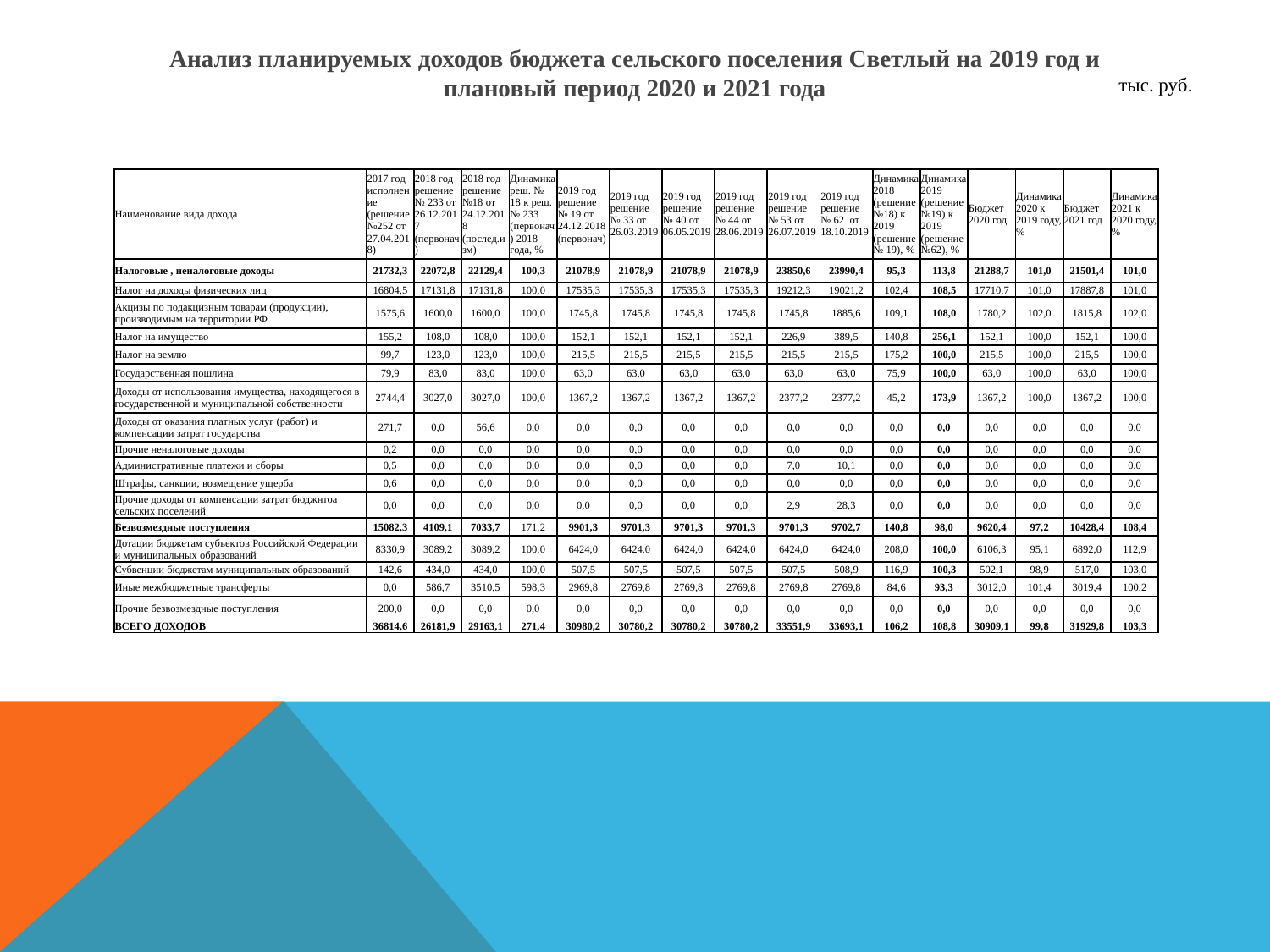

Анализ планируемых доходов бюджета сельского поселения Светлый на 2019 год и плановый период 2020 и 2021 года
тыс. руб.
| Наименование вида дохода | 2017 год исполнение (решение №252 от 27.04.2018) | 2018 год решение № 233 от 26.12.2017 (первонач) | 2018 год решение №18 от 24.12.2018 (послед.изм) | Динамика реш. № 18 к реш. № 233 (первонач) 2018 года, % | 2019 год решение № 19 от 24.12.2018 (первонач) | 2019 год решение № 33 от 26.03.2019 | 2019 год решение № 40 от 06.05.2019 | 2019 год решение № 44 от 28.06.2019 | 2019 год решение № 53 от 26.07.2019 | 2019 год решение № 62 от 18.10.2019 | Динамика 2018 (решение №18) к 2019 (решение № 19), % | Динамика 2019 (решение №19) к 2019 (решение №62), % | Бюджет 2020 год | Динамика 2020 к 2019 году, % | Бюджет 2021 год | Динамика 2021 к 2020 году, % |
| --- | --- | --- | --- | --- | --- | --- | --- | --- | --- | --- | --- | --- | --- | --- | --- | --- |
| Налоговые , неналоговые доходы | 21732,3 | 22072,8 | 22129,4 | 100,3 | 21078,9 | 21078,9 | 21078,9 | 21078,9 | 23850,6 | 23990,4 | 95,3 | 113,8 | 21288,7 | 101,0 | 21501,4 | 101,0 |
| Налог на доходы физических лиц | 16804,5 | 17131,8 | 17131,8 | 100,0 | 17535,3 | 17535,3 | 17535,3 | 17535,3 | 19212,3 | 19021,2 | 102,4 | 108,5 | 17710,7 | 101,0 | 17887,8 | 101,0 |
| Акцизы по подакцизным товарам (продукции), производимым на территории РФ | 1575,6 | 1600,0 | 1600,0 | 100,0 | 1745,8 | 1745,8 | 1745,8 | 1745,8 | 1745,8 | 1885,6 | 109,1 | 108,0 | 1780,2 | 102,0 | 1815,8 | 102,0 |
| Налог на имущество | 155,2 | 108,0 | 108,0 | 100,0 | 152,1 | 152,1 | 152,1 | 152,1 | 226,9 | 389,5 | 140,8 | 256,1 | 152,1 | 100,0 | 152,1 | 100,0 |
| Налог на землю | 99,7 | 123,0 | 123,0 | 100,0 | 215,5 | 215,5 | 215,5 | 215,5 | 215,5 | 215,5 | 175,2 | 100,0 | 215,5 | 100,0 | 215,5 | 100,0 |
| Государственная пошлина | 79,9 | 83,0 | 83,0 | 100,0 | 63,0 | 63,0 | 63,0 | 63,0 | 63,0 | 63,0 | 75,9 | 100,0 | 63,0 | 100,0 | 63,0 | 100,0 |
| Доходы от использования имущества, находящегося в государственной и муниципальной собственности | 2744,4 | 3027,0 | 3027,0 | 100,0 | 1367,2 | 1367,2 | 1367,2 | 1367,2 | 2377,2 | 2377,2 | 45,2 | 173,9 | 1367,2 | 100,0 | 1367,2 | 100,0 |
| Доходы от оказания платных услуг (работ) и компенсации затрат государства | 271,7 | 0,0 | 56,6 | 0,0 | 0,0 | 0,0 | 0,0 | 0,0 | 0,0 | 0,0 | 0,0 | 0,0 | 0,0 | 0,0 | 0,0 | 0,0 |
| Прочие неналоговые доходы | 0,2 | 0,0 | 0,0 | 0,0 | 0,0 | 0,0 | 0,0 | 0,0 | 0,0 | 0,0 | 0,0 | 0,0 | 0,0 | 0,0 | 0,0 | 0,0 |
| Административные платежи и сборы | 0,5 | 0,0 | 0,0 | 0,0 | 0,0 | 0,0 | 0,0 | 0,0 | 7,0 | 10,1 | 0,0 | 0,0 | 0,0 | 0,0 | 0,0 | 0,0 |
| Штрафы, санкции, возмещение ущерба | 0,6 | 0,0 | 0,0 | 0,0 | 0,0 | 0,0 | 0,0 | 0,0 | 0,0 | 0,0 | 0,0 | 0,0 | 0,0 | 0,0 | 0,0 | 0,0 |
| Прочие доходы от компенсации затрат бюджнтоа сельских поселений | 0,0 | 0,0 | 0,0 | 0,0 | 0,0 | 0,0 | 0,0 | 0,0 | 2,9 | 28,3 | 0,0 | 0,0 | 0,0 | 0,0 | 0,0 | 0,0 |
| Безвозмездные поступления | 15082,3 | 4109,1 | 7033,7 | 171,2 | 9901,3 | 9701,3 | 9701,3 | 9701,3 | 9701,3 | 9702,7 | 140,8 | 98,0 | 9620,4 | 97,2 | 10428,4 | 108,4 |
| Дотации бюджетам субъектов Российской Федерации и муниципальных образований | 8330,9 | 3089,2 | 3089,2 | 100,0 | 6424,0 | 6424,0 | 6424,0 | 6424,0 | 6424,0 | 6424,0 | 208,0 | 100,0 | 6106,3 | 95,1 | 6892,0 | 112,9 |
| Субвенции бюджетам муниципальных образований | 142,6 | 434,0 | 434,0 | 100,0 | 507,5 | 507,5 | 507,5 | 507,5 | 507,5 | 508,9 | 116,9 | 100,3 | 502,1 | 98,9 | 517,0 | 103,0 |
| Иные межбюджетные трансферты | 0,0 | 586,7 | 3510,5 | 598,3 | 2969,8 | 2769,8 | 2769,8 | 2769,8 | 2769,8 | 2769,8 | 84,6 | 93,3 | 3012,0 | 101,4 | 3019,4 | 100,2 |
| Прочие безвозмездные поступления | 200,0 | 0,0 | 0,0 | 0,0 | 0,0 | 0,0 | 0,0 | 0,0 | 0,0 | 0,0 | 0,0 | 0,0 | 0,0 | 0,0 | 0,0 | 0,0 |
| ВСЕГО ДОХОДОВ | 36814,6 | 26181,9 | 29163,1 | 271,4 | 30980,2 | 30780,2 | 30780,2 | 30780,2 | 33551,9 | 33693,1 | 106,2 | 108,8 | 30909,1 | 99,8 | 31929,8 | 103,3 |